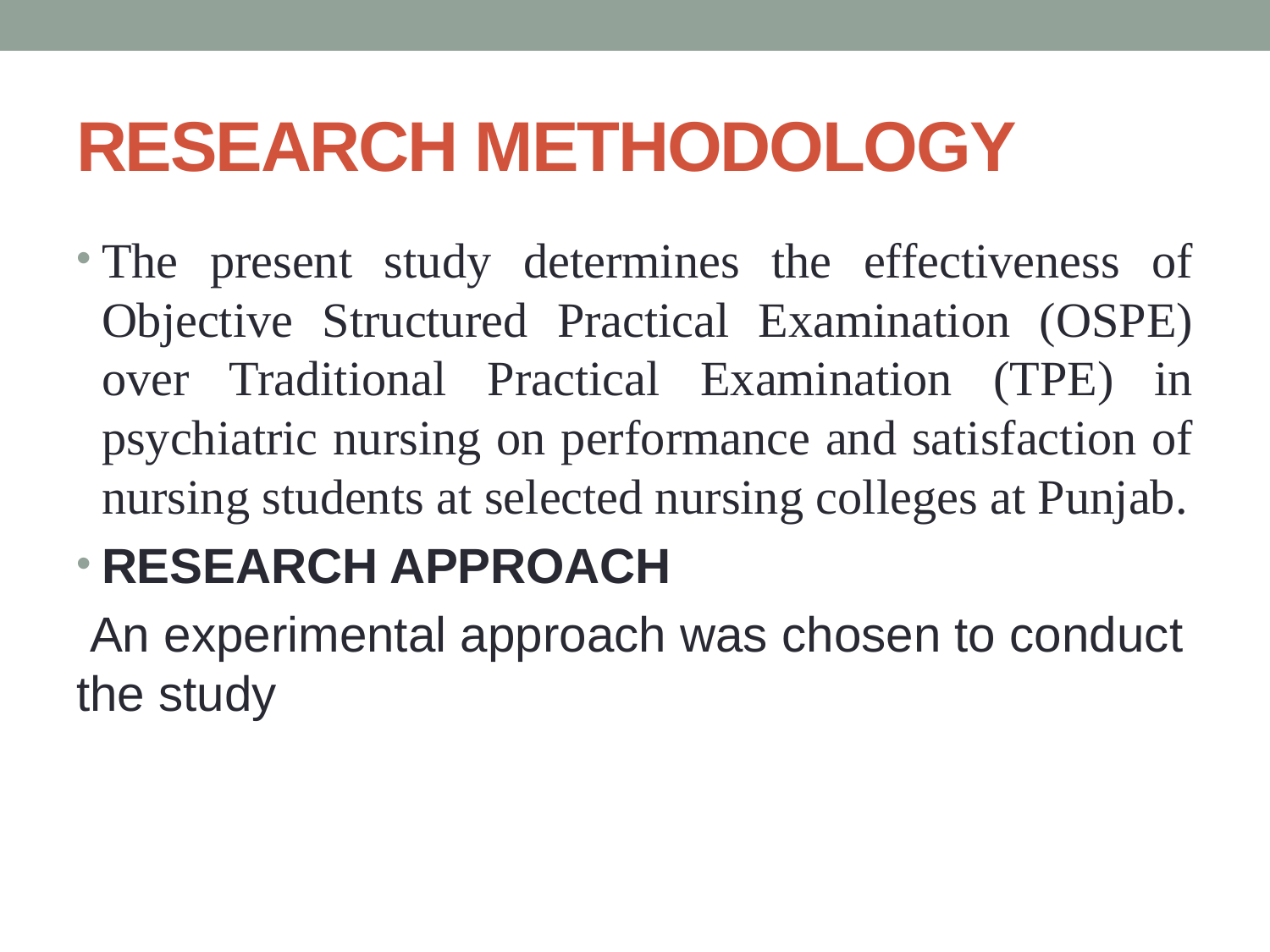

# RESEARCH METHODOLOGY
The present study determines the effectiveness of Objective Structured Practical Examination (OSPE) over Traditional Practical Examination (TPE) in psychiatric nursing on performance and satisfaction of nursing students at selected nursing colleges at Punjab.
RESEARCH APPROACH
 An experimental approach was chosen to conduct the study